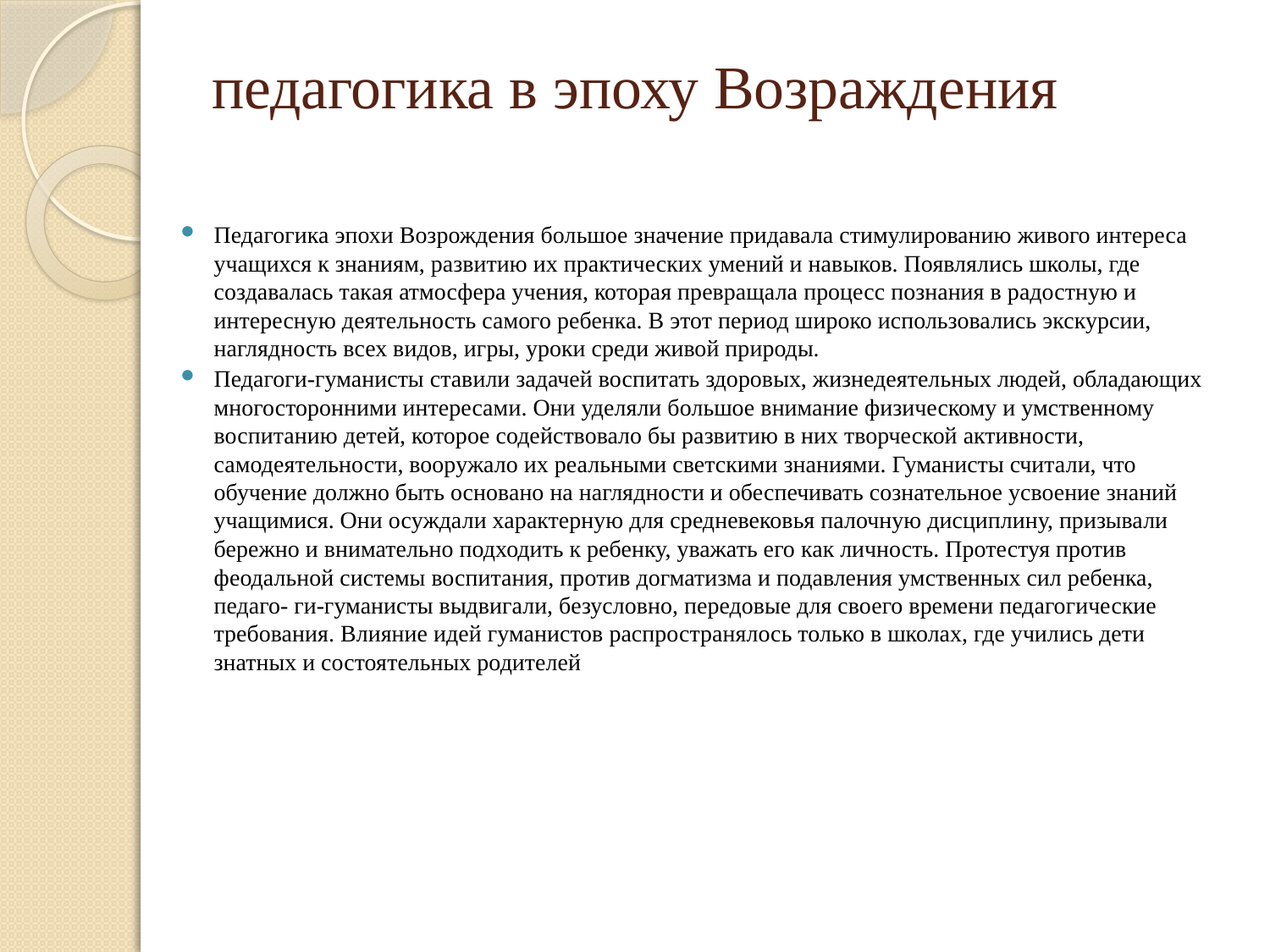

# педагогика в эпоху Возраждения

Педагогика эпохи Возрождения большое значение придавала стимулированию живого интереса учащихся к знаниям, развитию их практических умений и навыков. Появлялись школы, где создавалась такая атмосфера учения, которая превращала процесс познания в радостную и интересную деятельность самого ребенка. В этот период широко использовались экскурсии, наглядность всех видов, игры, уроки среди живой природы.
Педагоги-гуманисты ставили задачей воспитать здоровых, жизнедеятельных людей, обладающих многосторонними интересами. Они уделяли большое внимание физическому и умственному воспитанию детей, которое содействовало бы развитию в них творческой активности, самодеятельности, вооружало их реальными светскими знаниями. Гуманисты считали, что обучение должно быть основано на наглядности и обеспечивать сознательное усвоение знаний учащимися. Они осуждали характерную для средневековья палочную дисциплину, призывали бережно и внимательно подходить к ребенку, уважать его как личность. Протестуя против феодальной системы воспитания, против догматизма и подавления умственных сил ребенка, педаго- ги-гуманисты выдвигали, безусловно, передовые для своего времени педагогические требования. Влияние идей гуманистов распространялось только в школах, где учились дети знатных и состоятельных родителей